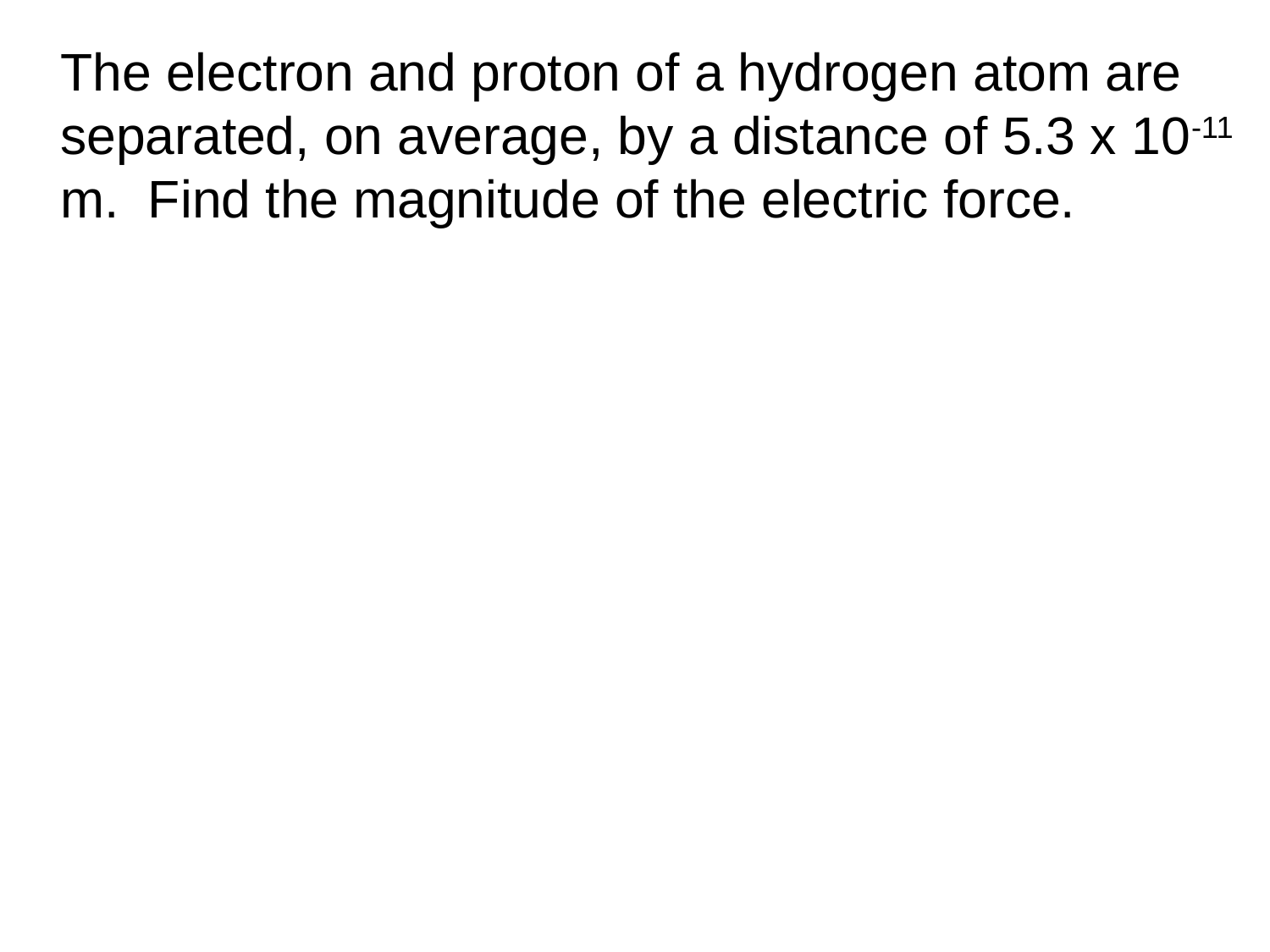

The electron and proton of a hydrogen atom are separated, on average, by a distance of 5.3 x 10-11 m.  Find the magnitude of the electric force.